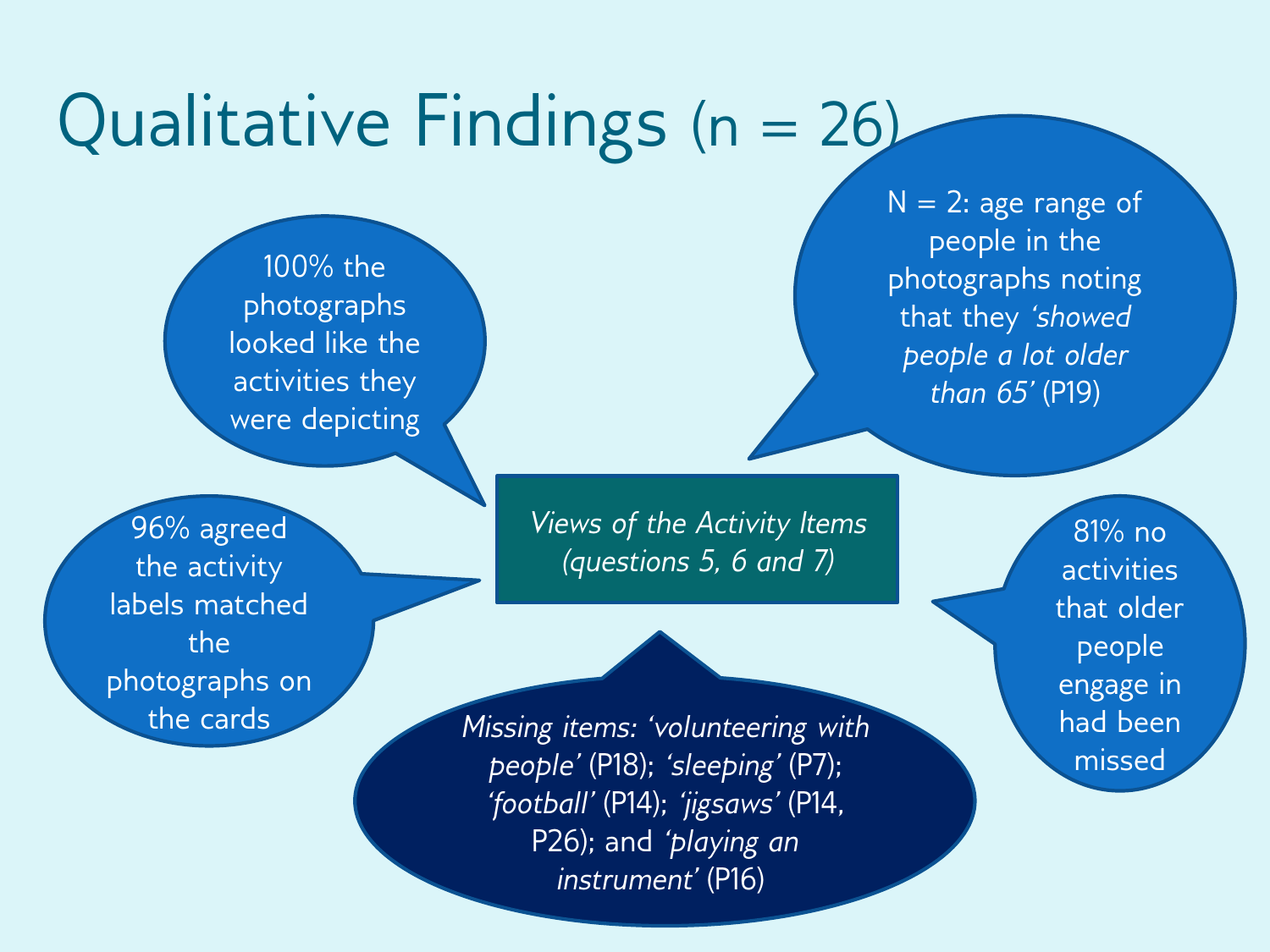

# Qualitative Findings (n = 26)
N = 2: age range of people in the photographs noting that they ‘showed people a lot older than 65’ (P19)

100% the photographs looked like the activities they were depicting
Views of the Activity Items (questions 5, 6 and 7)
96% agreed the activity labels matched the photographs on the cards
81% no activities that older people engage in had been missed
Missing items: ‘volunteering with people’ (P18); ‘sleeping’ (P7); ‘football’ (P14); ‘jigsaws’ (P14, P26); and ‘playing an instrument’ (P16)